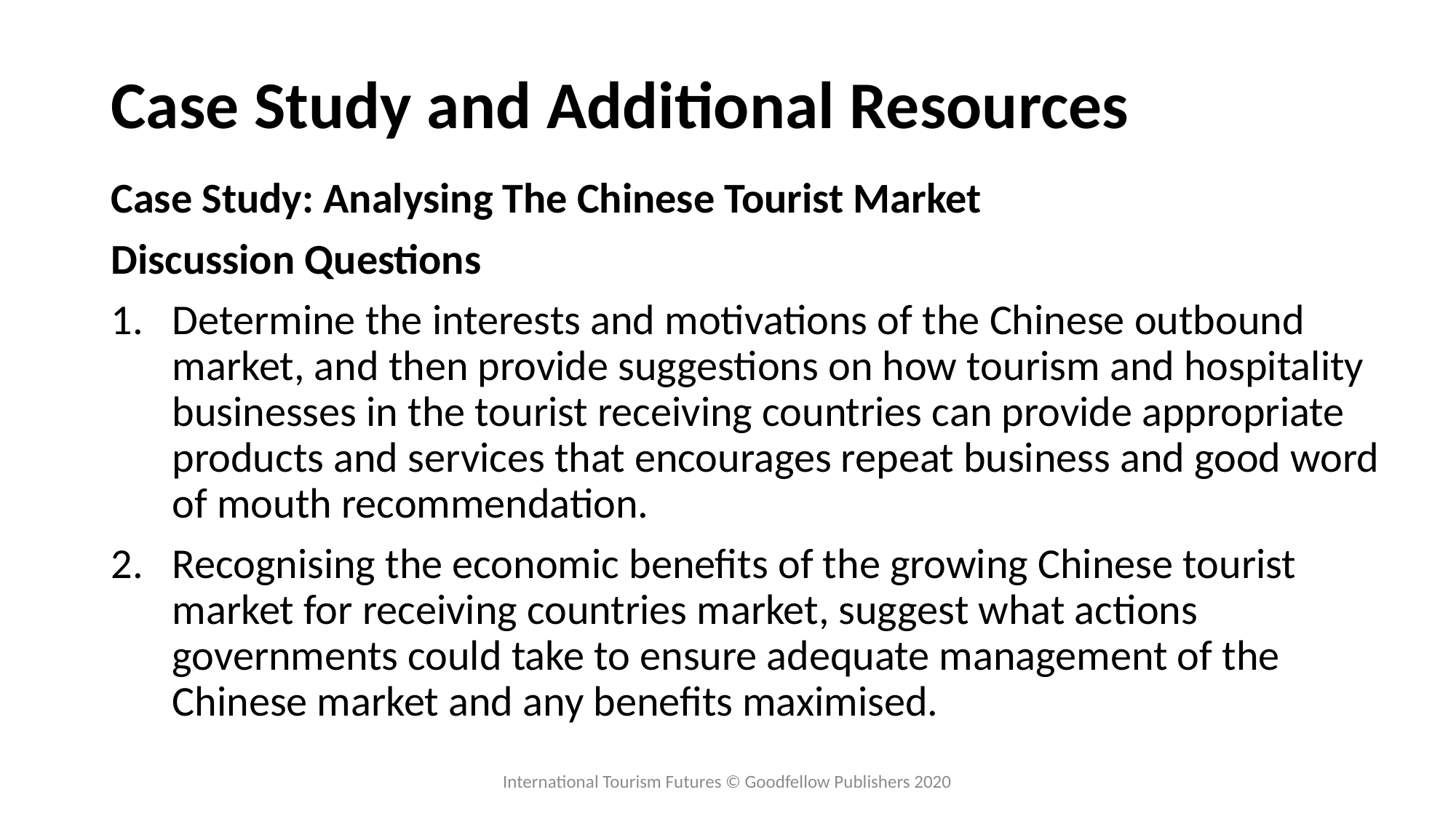

# Case Study and Additional Resources
Case Study: Analysing The Chinese Tourist Market
Discussion Questions
Determine the interests and motivations of the Chinese outbound market, and then provide suggestions on how tourism and hospitality businesses in the tourist receiving countries can provide appropriate products and services that encourages repeat business and good word of mouth recommendation.
Recognising the economic benefits of the growing Chinese tourist market for receiving countries market, suggest what actions governments could take to ensure adequate management of the Chinese market and any benefits maximised.

International Tourism Futures © Goodfellow Publishers 2020